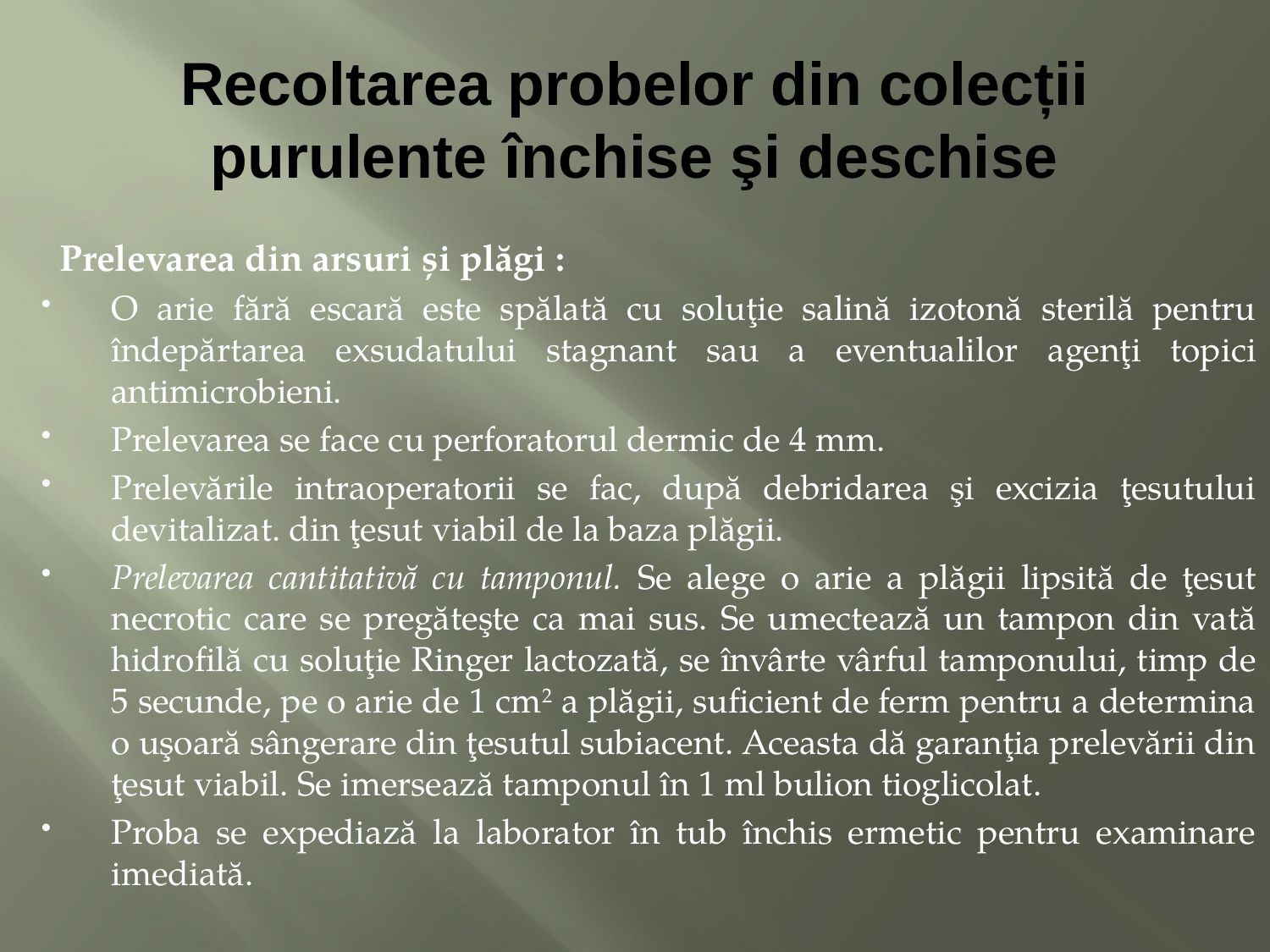

# Recoltarea probelor din colecții purulente închise şi deschise
Prelevarea din arsuri și plăgi :
O arie fără escară este spălată cu soluţie salină izotonă sterilă pentru îndepărtarea exsudatului stagnant sau a eventualilor agenţi topici antimicrobieni.
Prelevarea se face cu perforatorul dermic de 4 mm.
Prelevările intraoperatorii se fac, după debridarea şi excizia ţesutului devitalizat. din ţesut viabil de la baza plăgii.
Prelevarea cantitativă cu tamponul. Se alege o arie a plăgii lipsită de ţesut necrotic care se pregăteşte ca mai sus. Se umectează un tampon din vată hidrofilă cu soluţie Ringer lactozată, se învârte vârful tamponului, timp de 5 secunde, pe o arie de 1 cm2 a plăgii, suficient de ferm pentru a determina o uşoară sângerare din ţesutul subiacent. Aceasta dă garanţia prelevării din ţesut viabil. Se imersează tamponul în 1 ml bulion tioglicolat.
Proba se expediază la laborator în tub închis ermetic pentru examinare imediată.